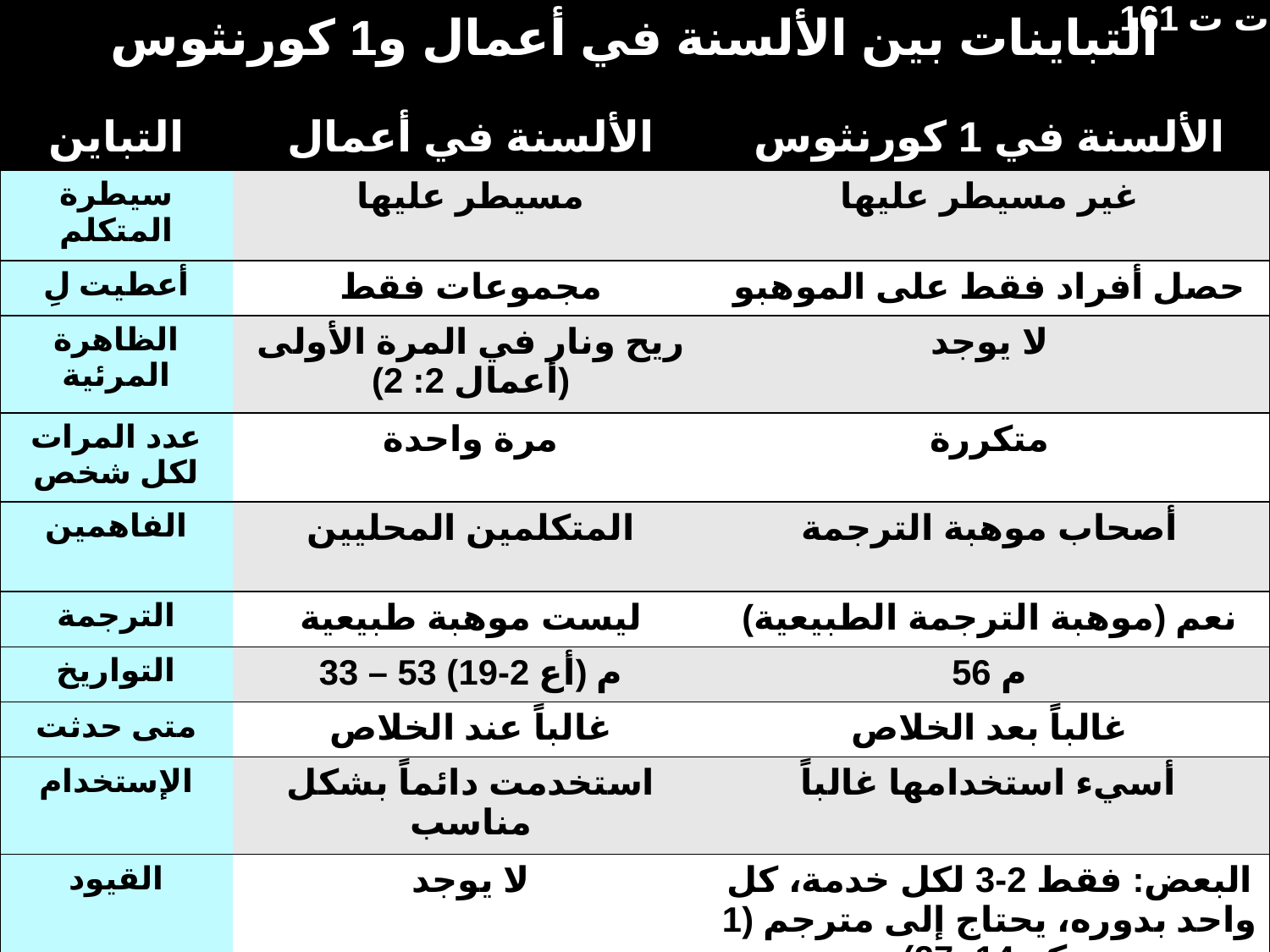

161 ت ت
التباينات بين الألسنة في أعمال و1 كورنثوس
| التباين | الألسنة في أعمال | الألسنة في 1 كورنثوس |
| --- | --- | --- |
| سيطرة المتكلم | مسيطر عليها | غير مسيطر عليها |
| أعطيت لِ | مجموعات فقط | حصل أفراد فقط على الموهبو |
| الظاهرة المرئية | ريح ونار في المرة الأولى (أعمال 2: 2) | لا يوجد |
| عدد المرات لكل شخص | مرة واحدة | متكررة |
| الفاهمين | المتكلمين المحليين | أصحاب موهبة الترجمة |
| الترجمة | ليست موهبة طبيعية | نعم (موهبة الترجمة الطبيعية) |
| التواريخ | 33 – 53 م (أع 2-19) | 56 م |
| متى حدثت | غالباً عند الخلاص | غالباً بعد الخلاص |
| الإستخدام | استخدمت دائماً بشكل مناسب | أسيء استخدامها غالباً |
| القيود | لا يوجد | البعض: فقط 2-3 لكل خدمة، كل واحد بدوره، يحتاج إلى مترجم (1 كو 14: 27). |